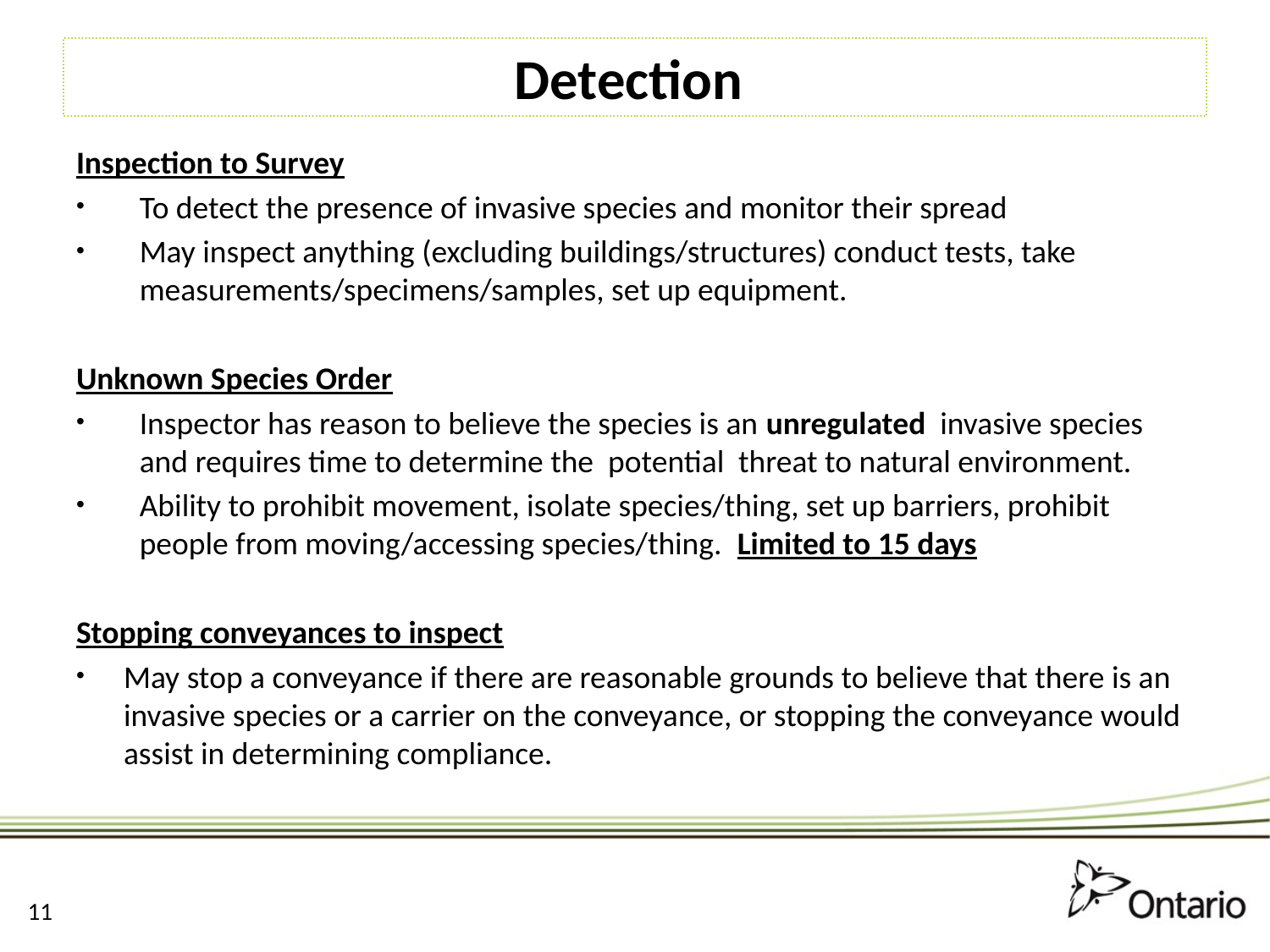

# Detection
Inspection to Survey
To detect the presence of invasive species and monitor their spread
May inspect anything (excluding buildings/structures) conduct tests, take measurements/specimens/samples, set up equipment.

Unknown Species Order
Inspector has reason to believe the species is an unregulated  invasive species and requires time to determine the  potential  threat to natural environment.
Ability to prohibit movement, isolate species/thing, set up barriers, prohibit people from moving/accessing species/thing.  Limited to 15 days

Stopping conveyances to inspect
May stop a conveyance if there are reasonable grounds to believe that there is an invasive species or a carrier on the conveyance, or stopping the conveyance would assist in determining compliance.

11